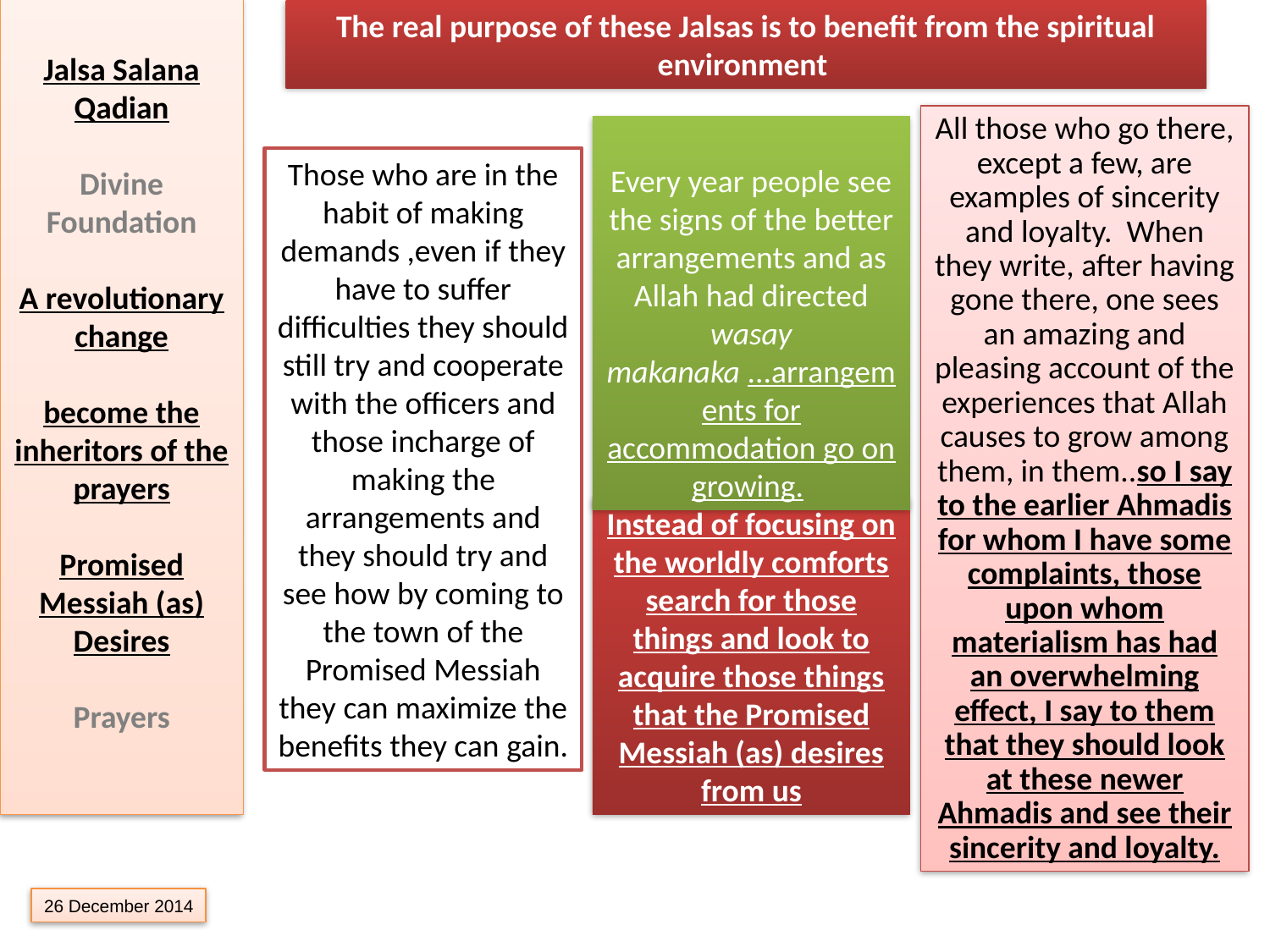

The real purpose of these Jalsas is to benefit from the spiritual environment

Jalsa Salana Qadian

Divine Foundation

A revolutionary change

become the inheritors of the prayers

Promised Messiah (as) Desires

Prayers

All those who go there, except a few, are examples of sincerity and loyalty.  When they write, after having gone there, one sees an amazing and pleasing account of the experiences that Allah causes to grow among them, in them..so I say to the earlier Ahmadis for whom I have some complaints, those upon whom materialism has had an overwhelming effect, I say to them that they should look at these newer Ahmadis and see their sincerity and loyalty.

Every year people see the signs of the better arrangements and as Allah had directed wasay makanaka ...arrangements for accommodation go on growing.
Those who are in the habit of making demands ,even if they have to suffer difficulties they should still try and cooperate with the officers and those incharge of making the arrangements and they should try and see how by coming to the town of the Promised Messiah they can maximize the benefits they can gain.
Instead of focusing on the worldly comforts search for those things and look to acquire those things that the Promised Messiah (as) desires from us
26 December 2014